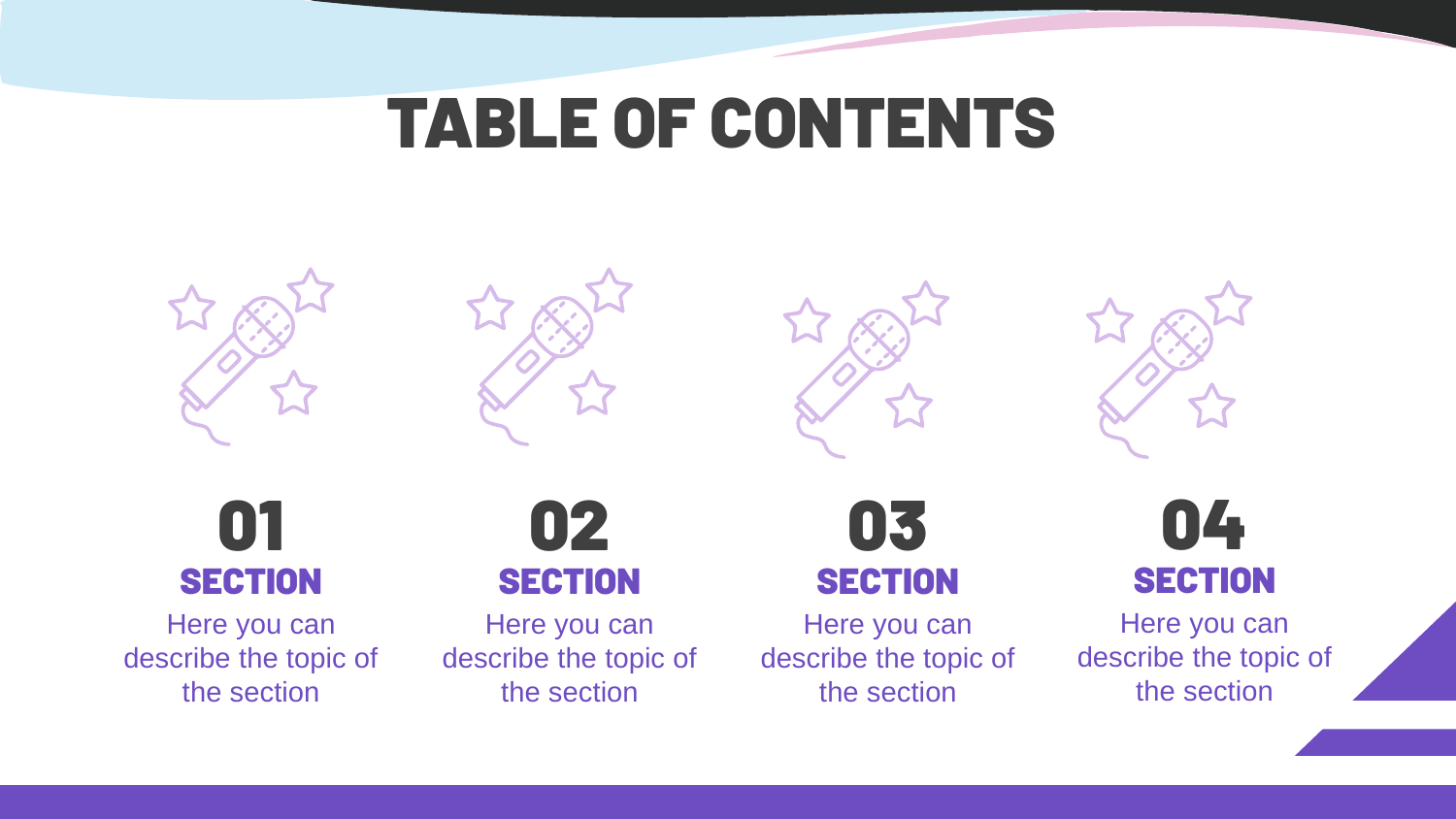

TABLE OF CONTENTS

04
01
02
03
SECTION
# SECTION
SECTION
SECTION
Here you can describe the topic of the section
Here you can describe the topic of the section

Here you can describe the topic of the section

Here you can describe the topic of the section